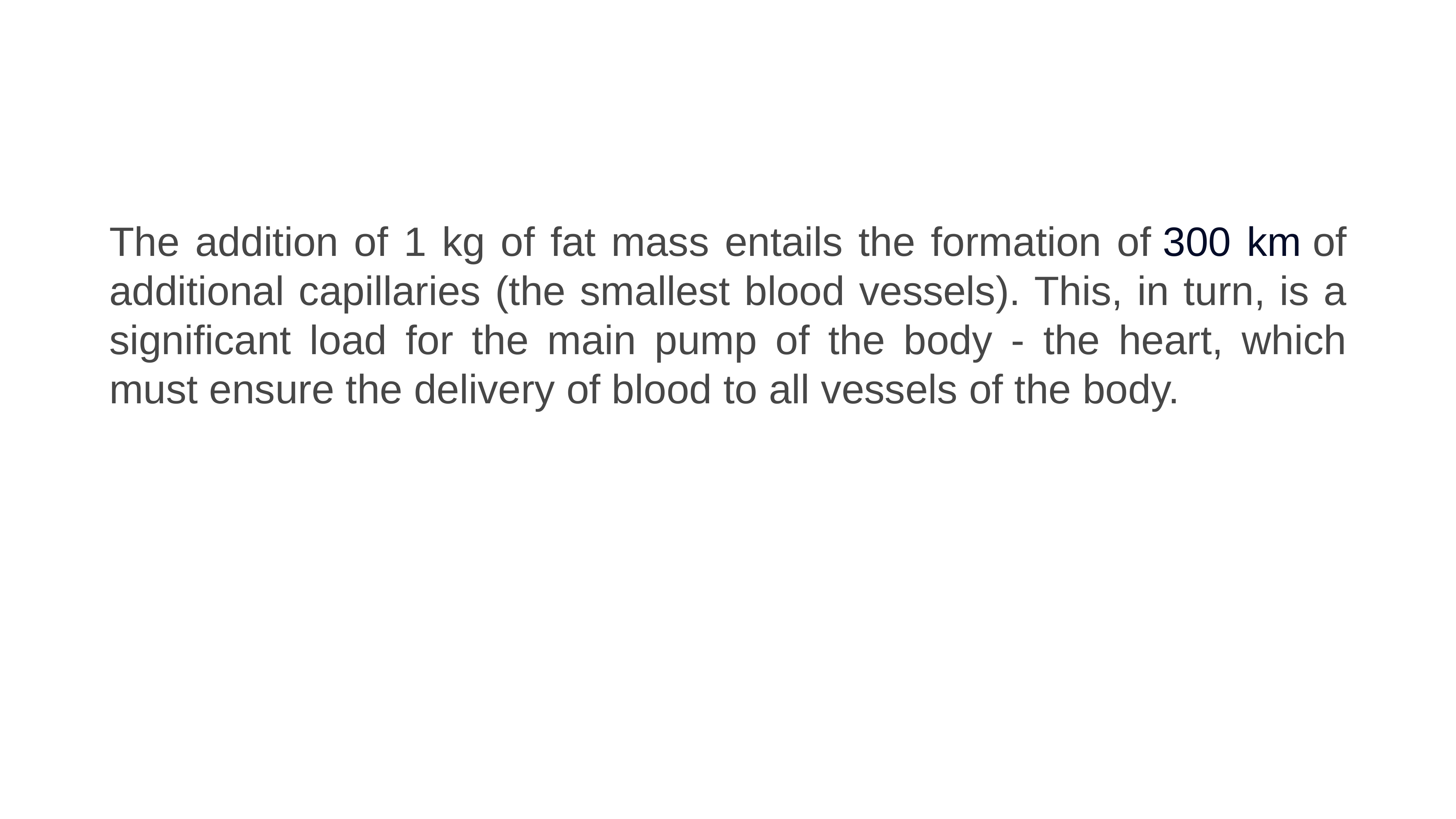

# The addition of 1 kg of fat mass entails the formation of 300 km of additional capillaries (the smallest blood vessels). This, in turn, is a significant load for the main pump of the body - the heart, which must ensure the delivery of blood to all vessels of the body.